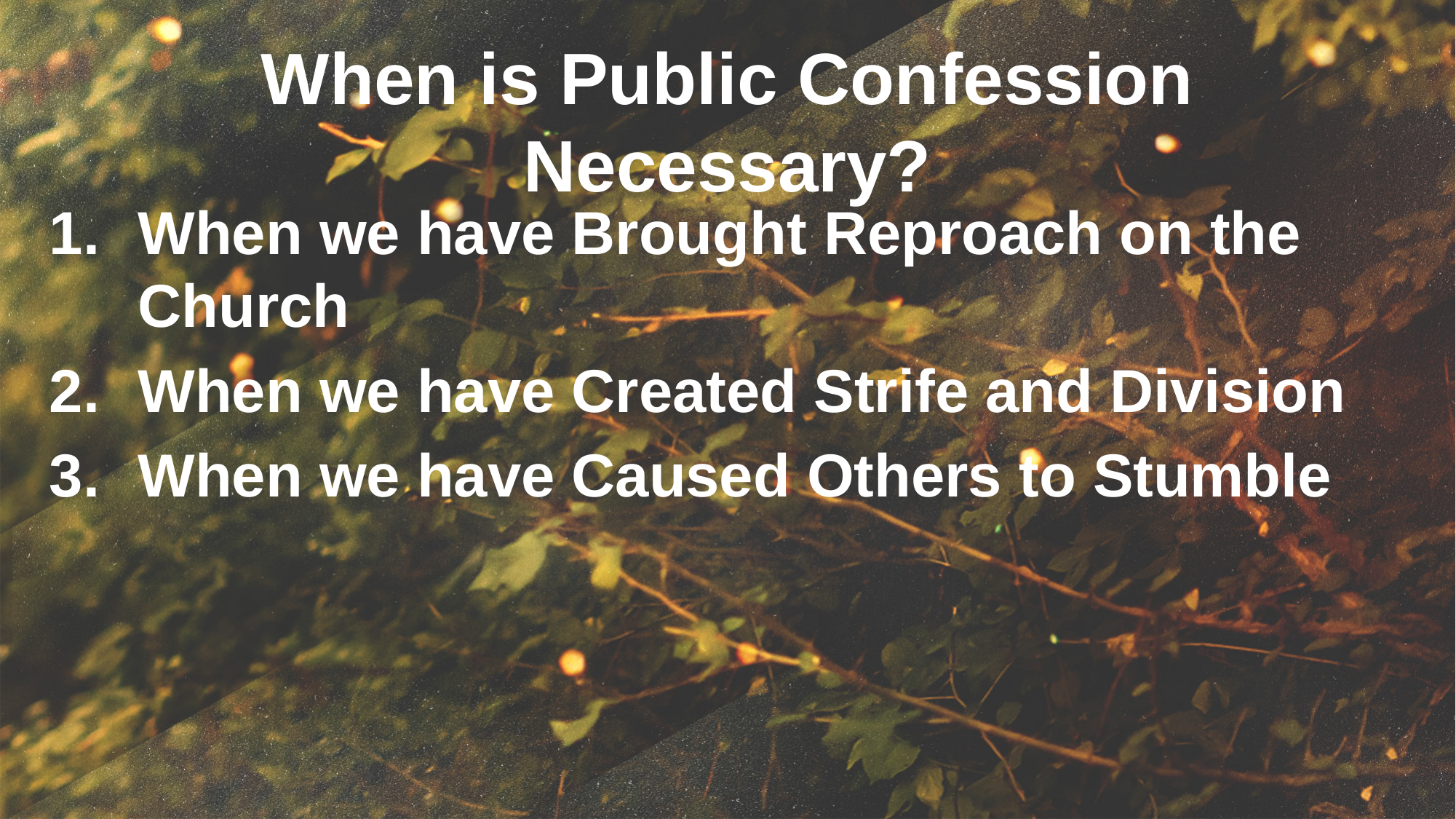

When is Public Confession Necessary?
When we have Brought Reproach on the Church
When we have Created Strife and Division
When we have Caused Others to Stumble